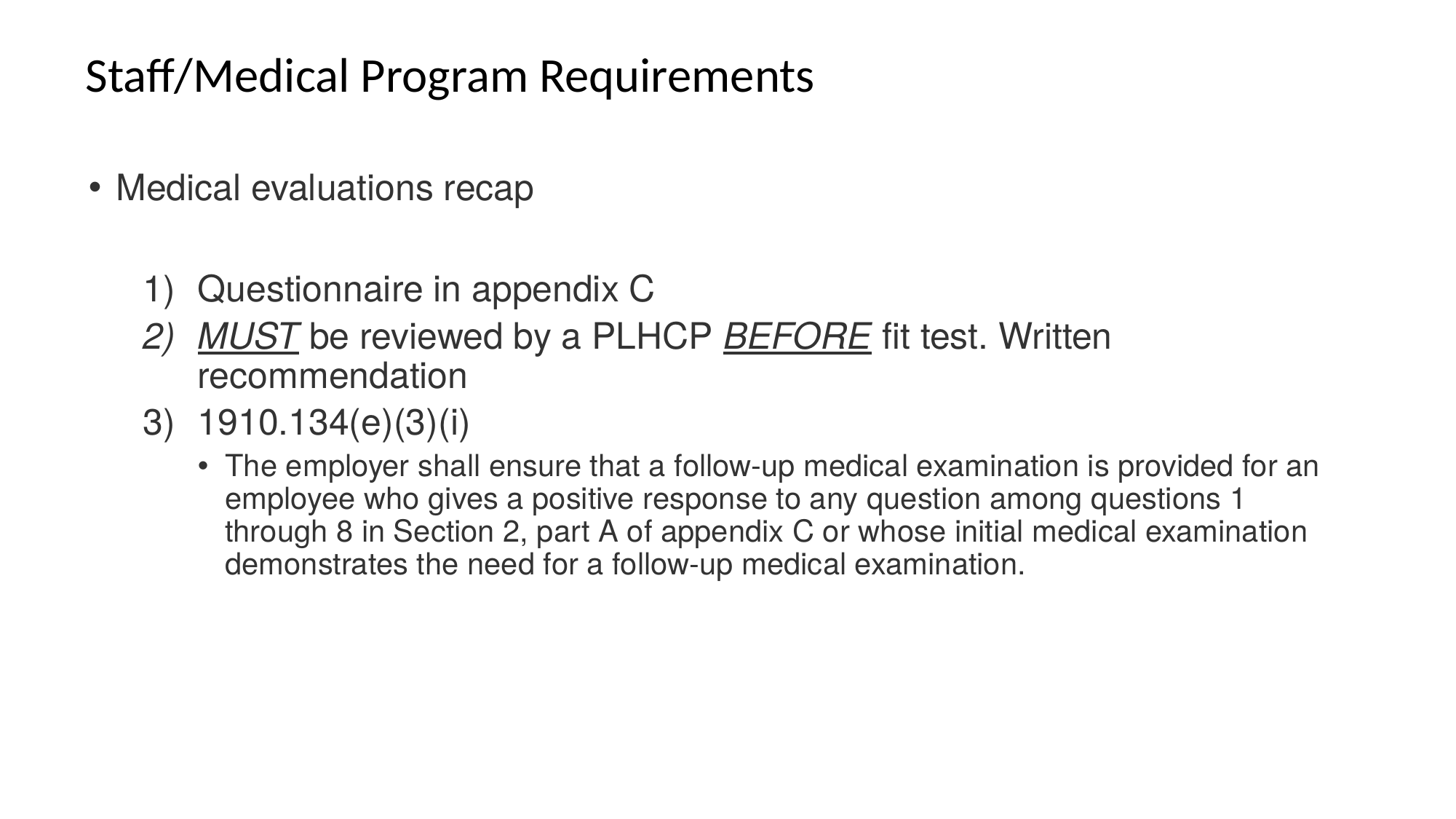

Staff/Medical Program Requirements

Medical evaluations recap

Questionnaire in appendix C
MUST be reviewed by a PLHCP BEFORE fit test. Written recommendation
1910.134(e)(3)(i)
The employer shall ensure that a follow-up medical examination is provided for an employee who gives a positive response to any question among questions 1 through 8 in Section 2, part A of appendix C or whose initial medical examination demonstrates the need for a follow-up medical examination.